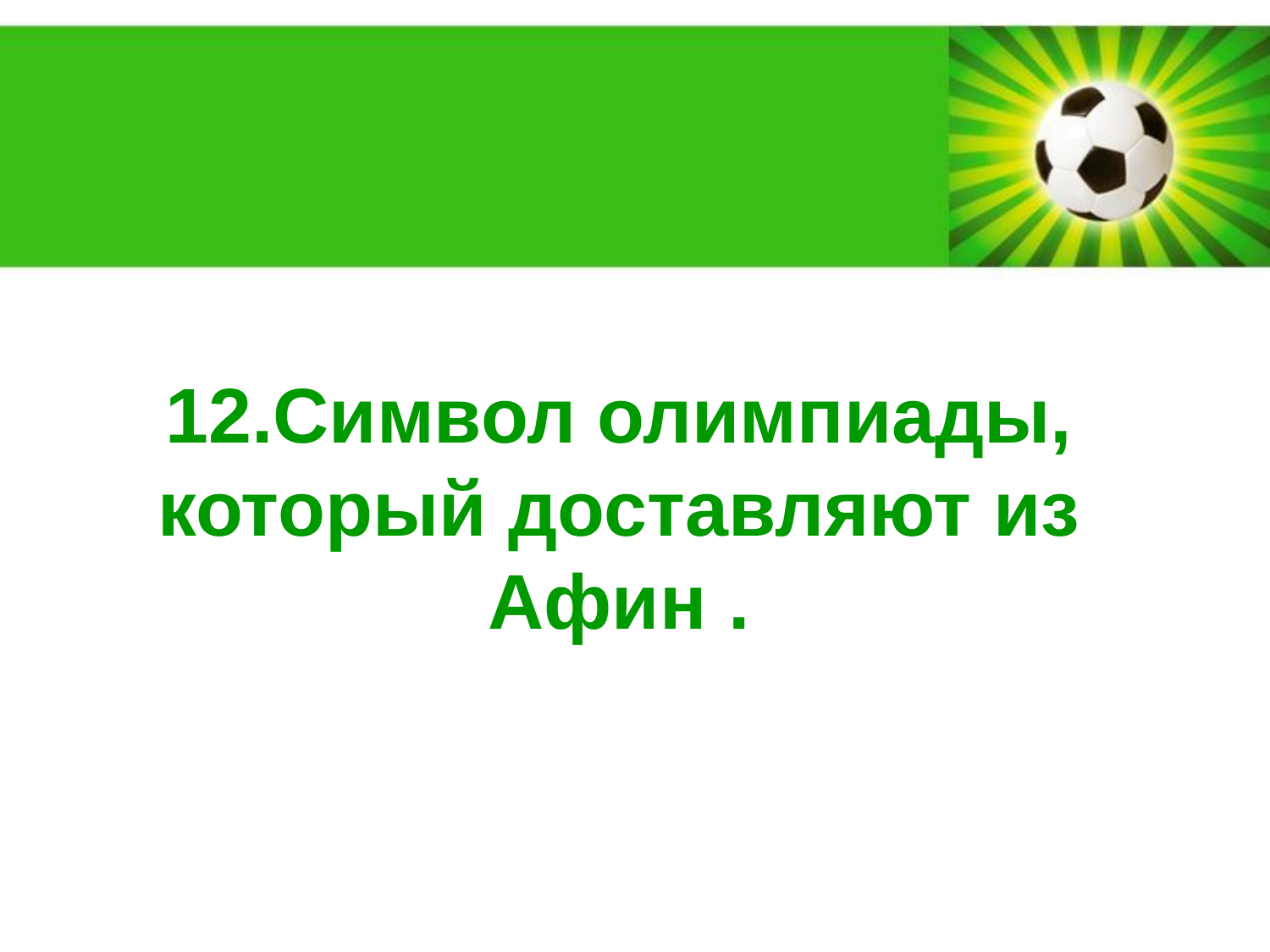

12.Символ олимпиады, который доставляют из Афин .